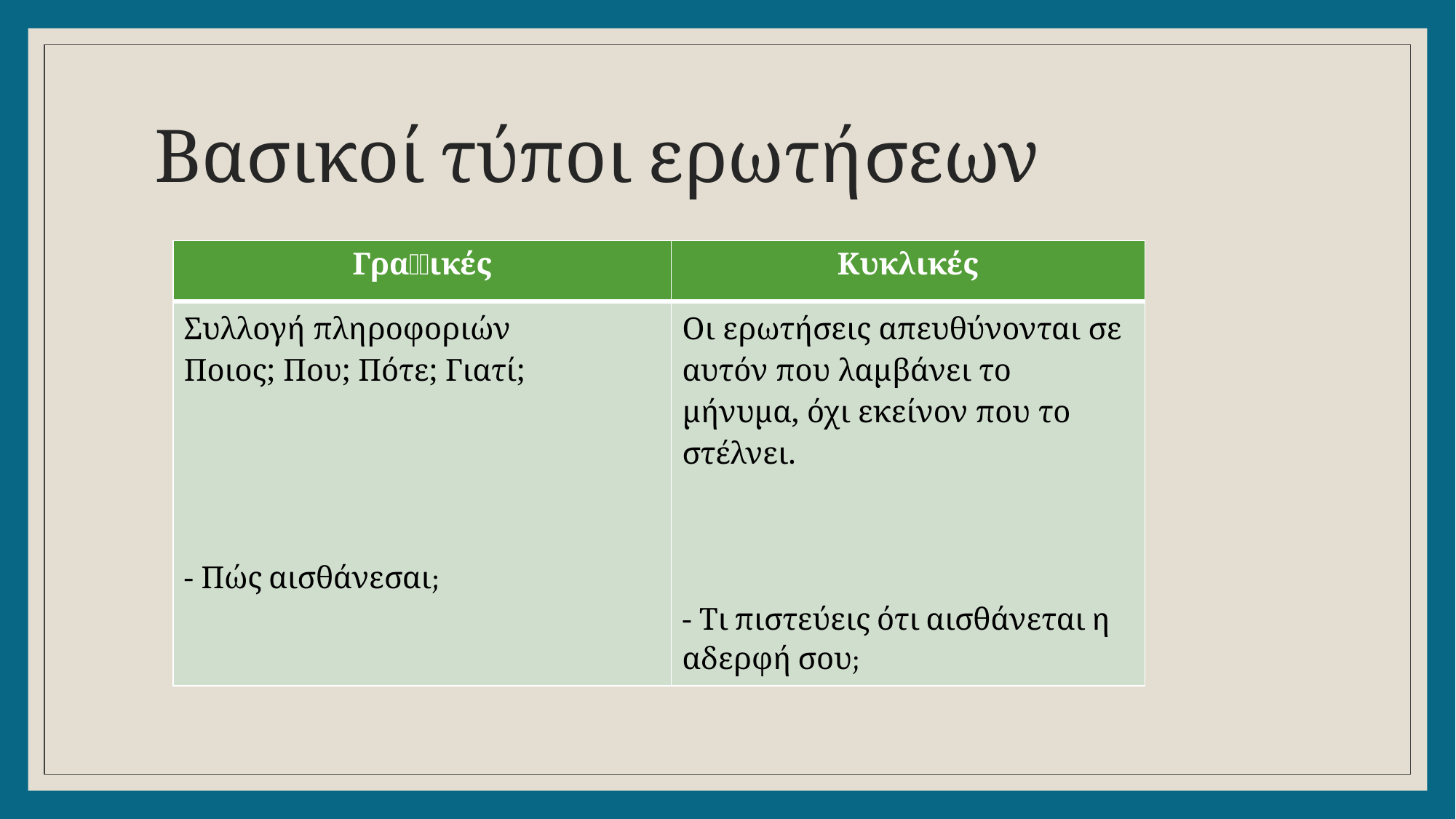

# Βασικοί τύποι ερωτήσεων
| Γραμμικές | Κυκλικές |
| --- | --- |
| Συλλογή πληροφοριών Ποιος; Που; Πότε; Γιατί; - Πώς αισθάνεσαι; | Οι ερωτήσεις απευθύνονται σε αυτόν που λαμβάνει το μήνυμα, όχι εκείνον που το στέλνει. - Τι πιστεύεις ότι αισθάνεται η αδερφή σου; |